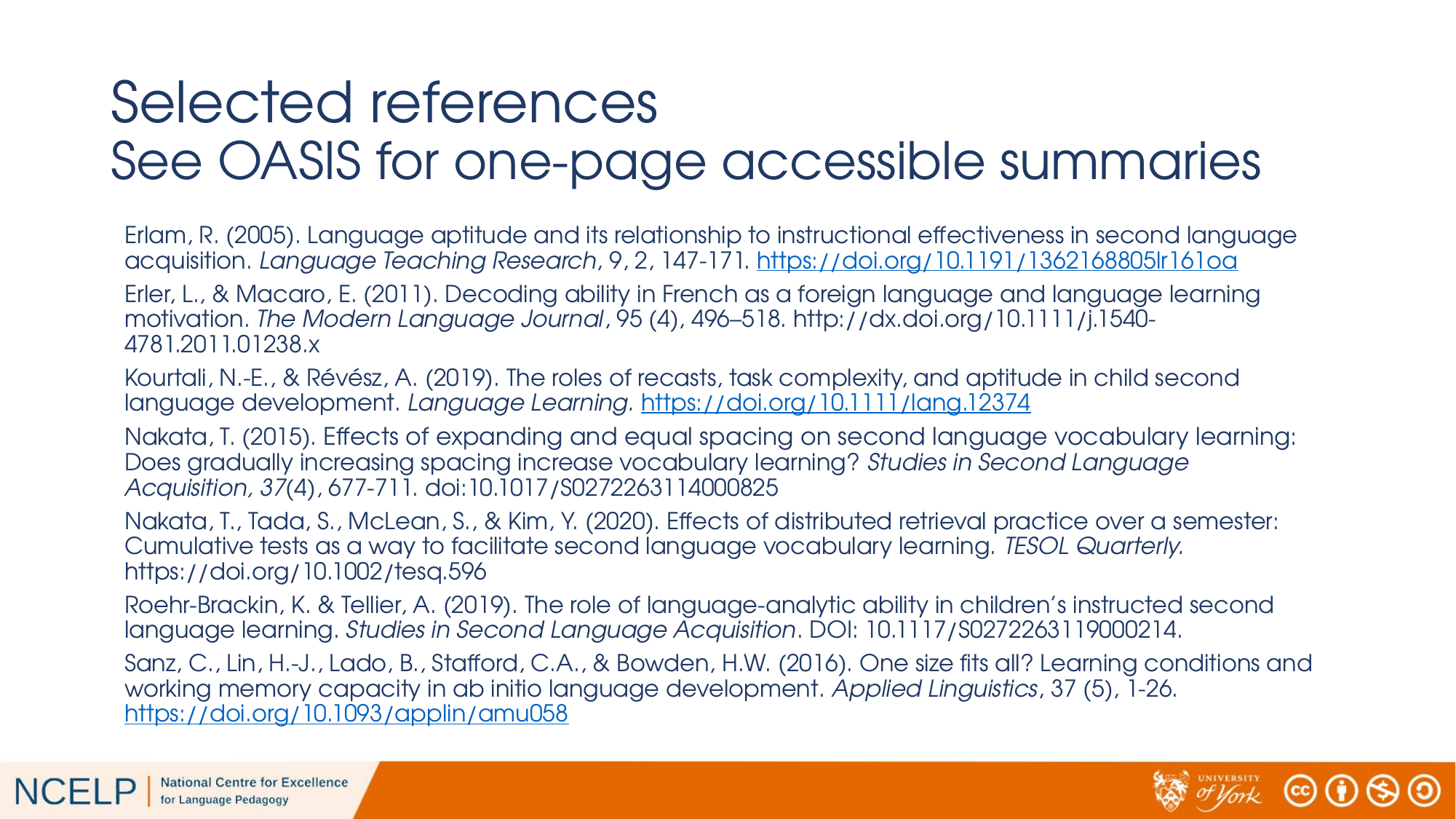

# Selected references See OASIS for one-page accessible summaries
Erlam, R. (2005). Language aptitude and its relationship to instructional effectiveness in second language acquisition. Language Teaching Research, 9, 2, 147-171. https://doi.org/10.1191/1362168805lr161oa
Erler, L., & Macaro, E. (2011). Decoding ability in French as a foreign language and language learning motivation. The Modern Language Journal, 95 (4), 496–518. http://dx.doi.org/10.1111/j.1540-4781.2011.01238.x
Kourtali, N.-E., & Révész, A. (2019). The roles of recasts, task complexity, and aptitude in child second language development. Language Learning. https://doi.org/10.1111/lang.12374
Nakata, T. (2015). Effects of expanding and equal spacing on second language vocabulary learning: Does gradually increasing spacing increase vocabulary learning? Studies in Second Language Acquisition, 37(4), 677-711. doi:10.1017/S0272263114000825
Nakata, T., Tada, S., McLean, S., & Kim, Y. (2020). Effects of distributed retrieval practice over a semester: Cumulative tests as a way to facilitate second language vocabulary learning. TESOL Quarterly. https://doi.org/10.1002/tesq.596
Roehr-Brackin, K. & Tellier, A. (2019). The role of language-analytic ability in children’s instructed second language learning. Studies in Second Language Acquisition. DOI: 10.1117/S0272263119000214.
Sanz, C., Lin, H.-J., Lado, B., Stafford, C.A., & Bowden, H.W. (2016). One size fits all? Learning conditions and working memory capacity in ab initio language development. Applied Linguistics, 37 (5), 1-26. https://doi.org/10.1093/applin/amu058